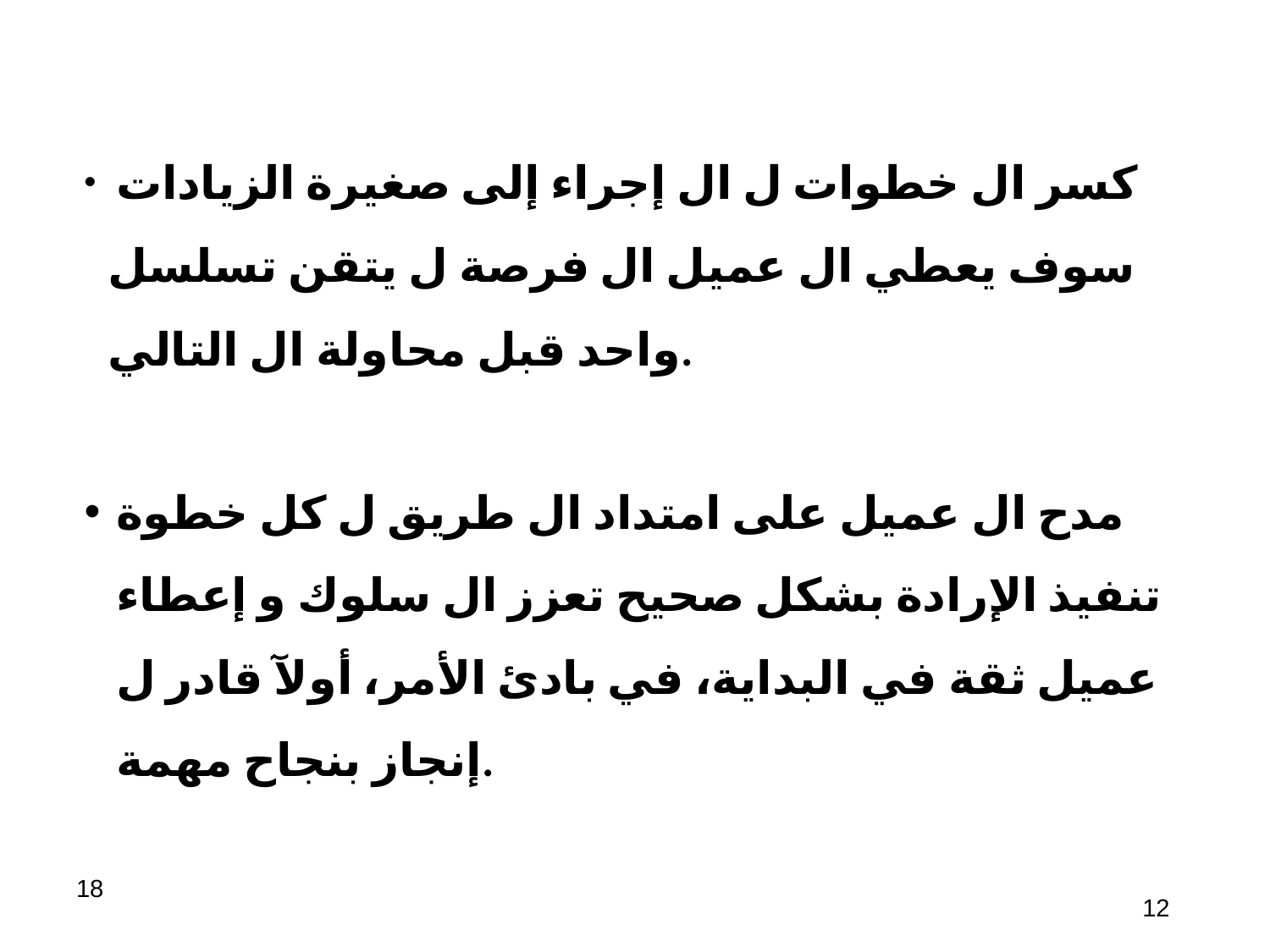

كسر ال خطوات ل ال إجراء إلى صغيرة الزيادات سوف يعطي ال عميل ال فرصة ل يتقن تسلسل واحد قبل محاولة ال التالي.

مدح ال عميل على امتداد ال طريق ل كل خطوة تنفيذ الإرادة بشكل صحيح تعزز ال سلوك و إعطاء​ عميل ثقة في البداية، في بادئ الأمر، أولآ قادر ل إنجاز بنجاح​ مهمة.
18
12